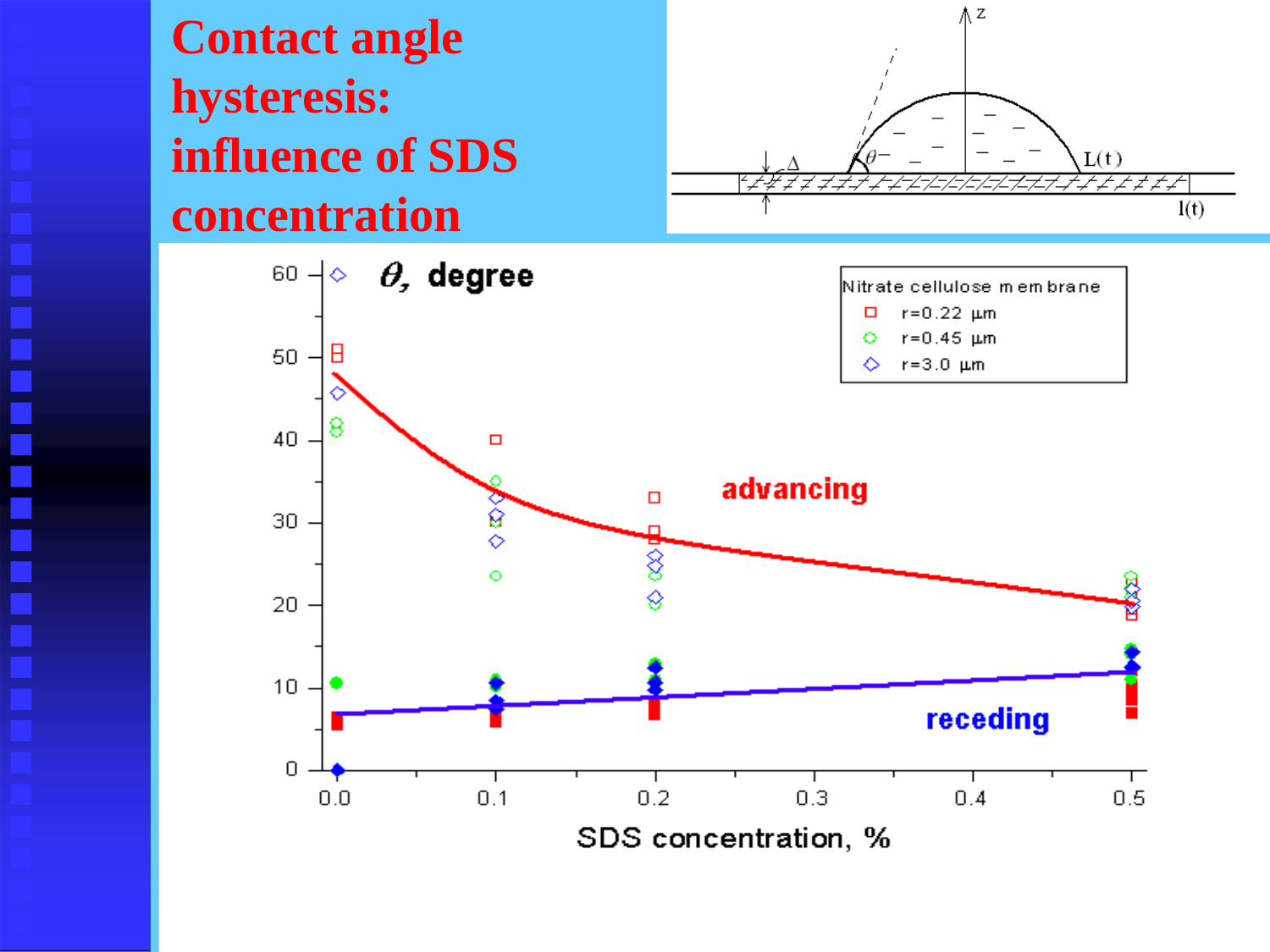

# Contact angle hysteresis: influence of SDS concentration